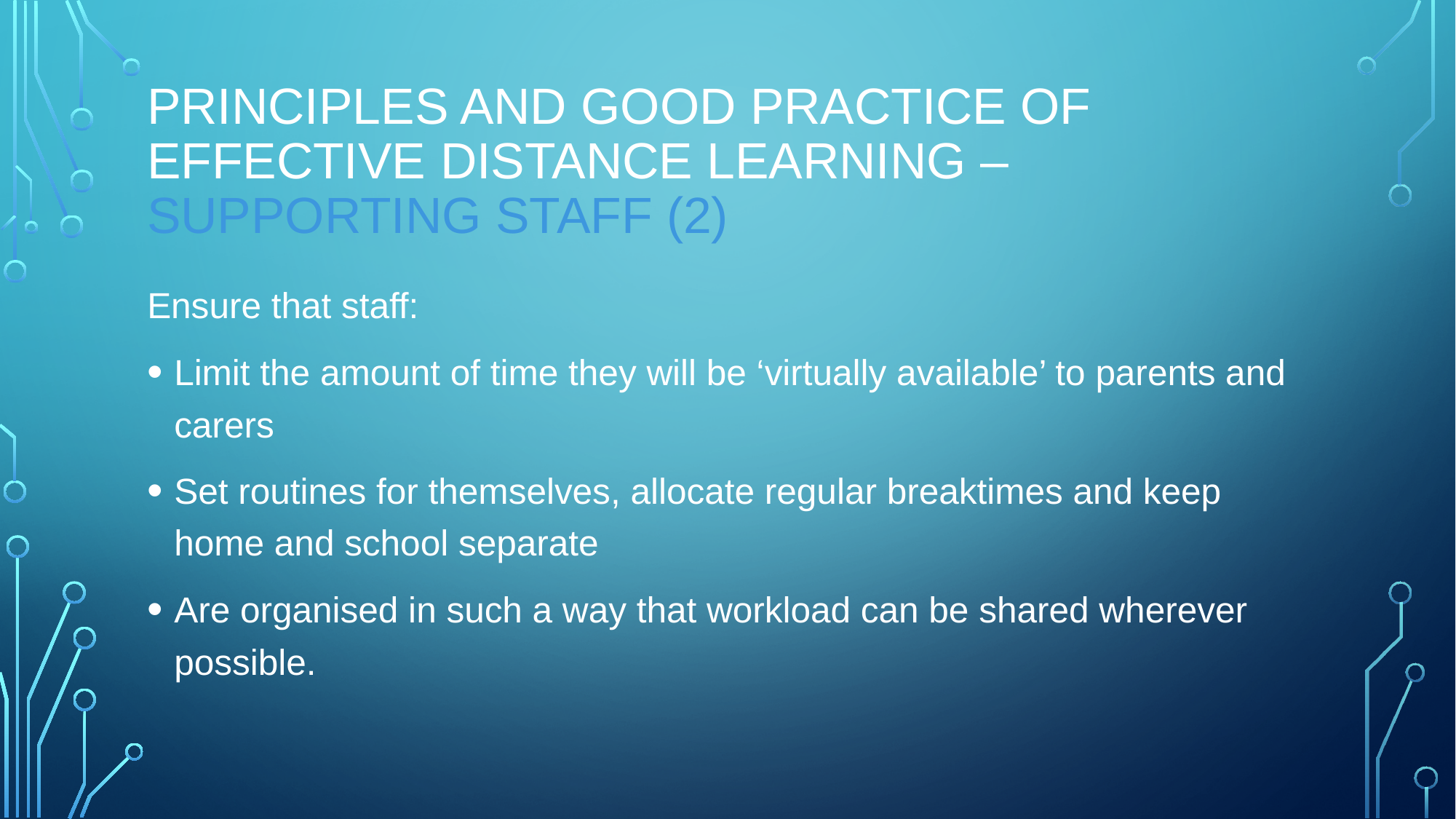

# Principles and good practice of effective distance learning – supporting staff (2)
Ensure that staff:
Limit the amount of time they will be ‘virtually available’ to parents and carers
Set routines for themselves, allocate regular breaktimes and keep home and school separate
Are organised in such a way that workload can be shared wherever possible.